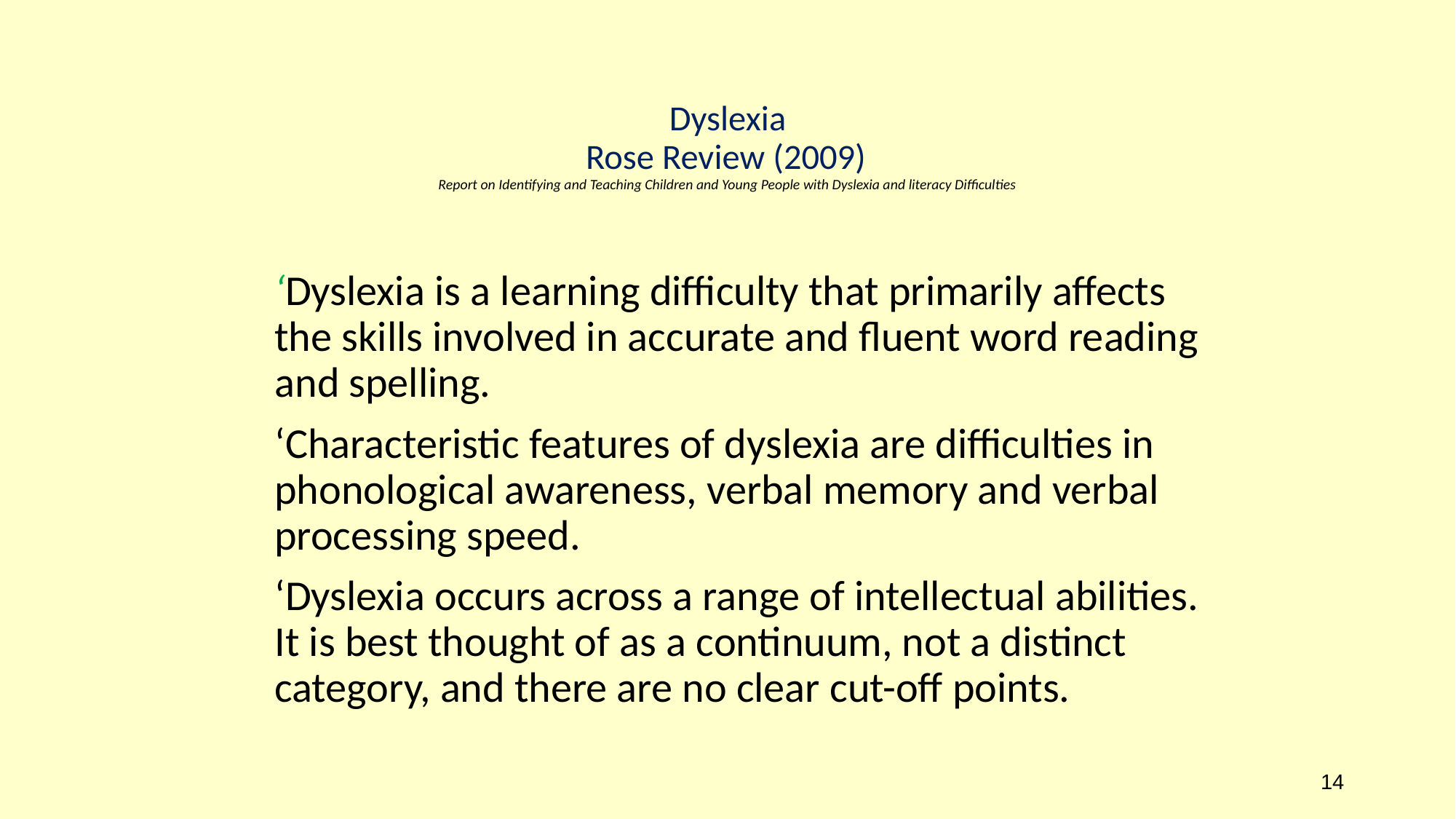

# Dyslexia Rose Review (2009) Report on Identifying and Teaching Children and Young People with Dyslexia and literacy Difficulties
	‘Dyslexia is a learning difficulty that primarily affects the skills involved in accurate and fluent word reading and spelling.
	‘Characteristic features of dyslexia are difficulties in phonological awareness, verbal memory and verbal processing speed.
	‘Dyslexia occurs across a range of intellectual abilities. It is best thought of as a continuum, not a distinct category, and there are no clear cut-off points.
14